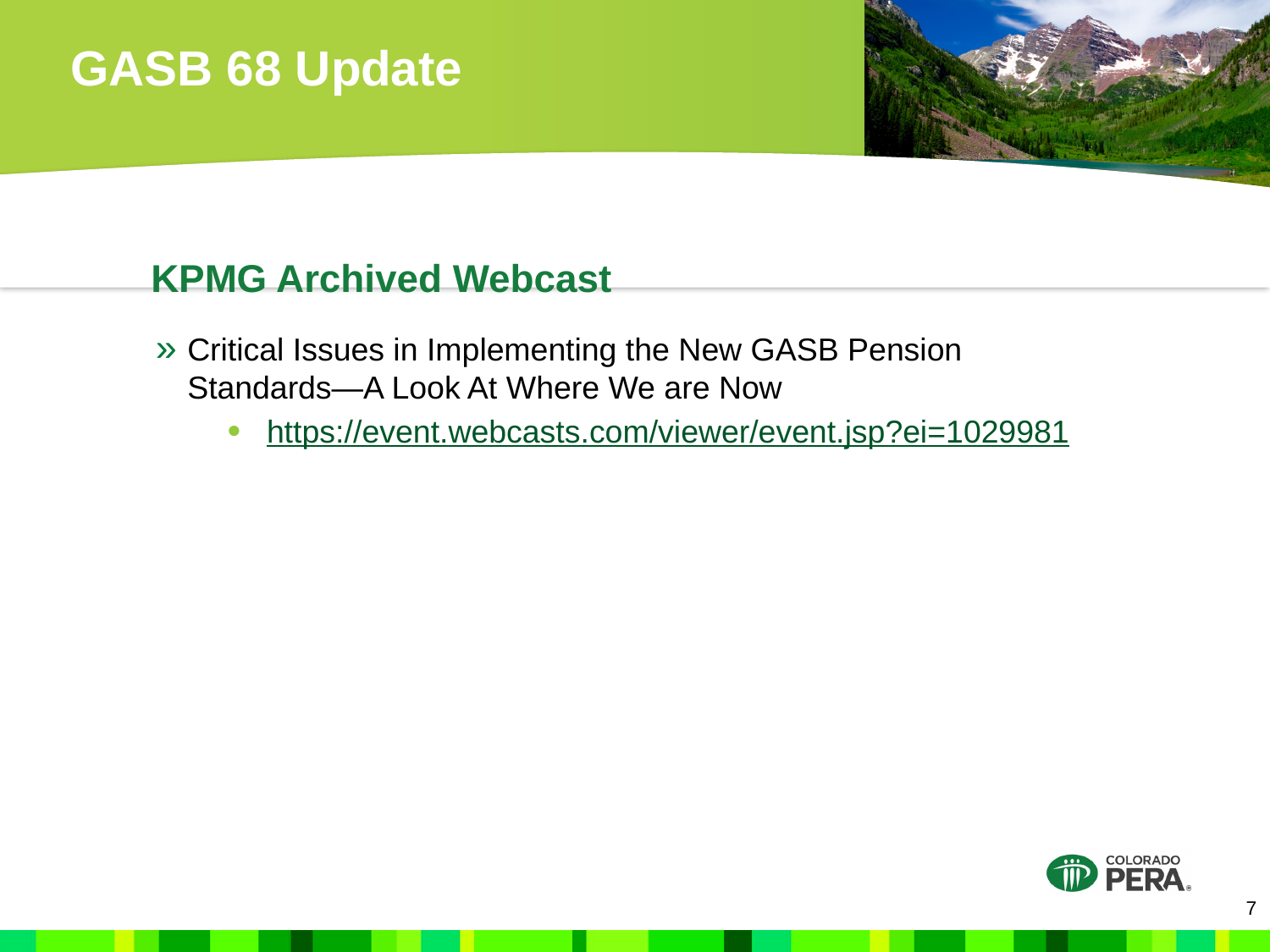

# GASB 68 Update
KPMG Archived Webcast
Critical Issues in Implementing the New GASB Pension Standards—A Look At Where We are Now
https://event.webcasts.com/viewer/event.jsp?ei=1029981

7